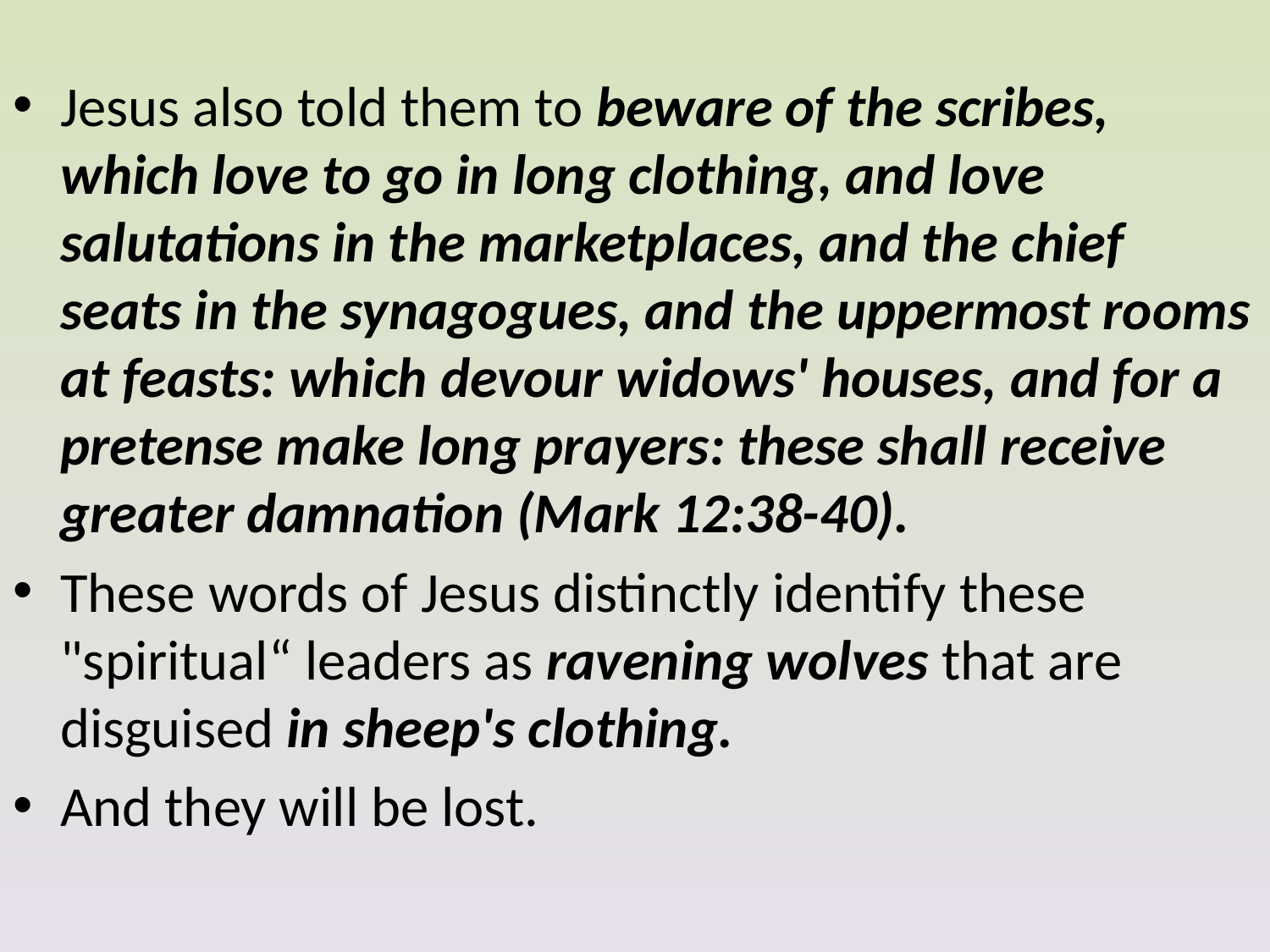

Jesus also told them to beware of the scribes, which love to go in long clothing, and love salutations in the marketplaces, and the chief seats in the synagogues, and the uppermost rooms at feasts: which devour widows' houses, and for a pretense make long prayers: these shall receive greater damnation (Mark 12:38-40).
These words of Jesus distinctly identify these "spiritual“ leaders as ravening wolves that are disguised in sheep's clothing.
And they will be lost.